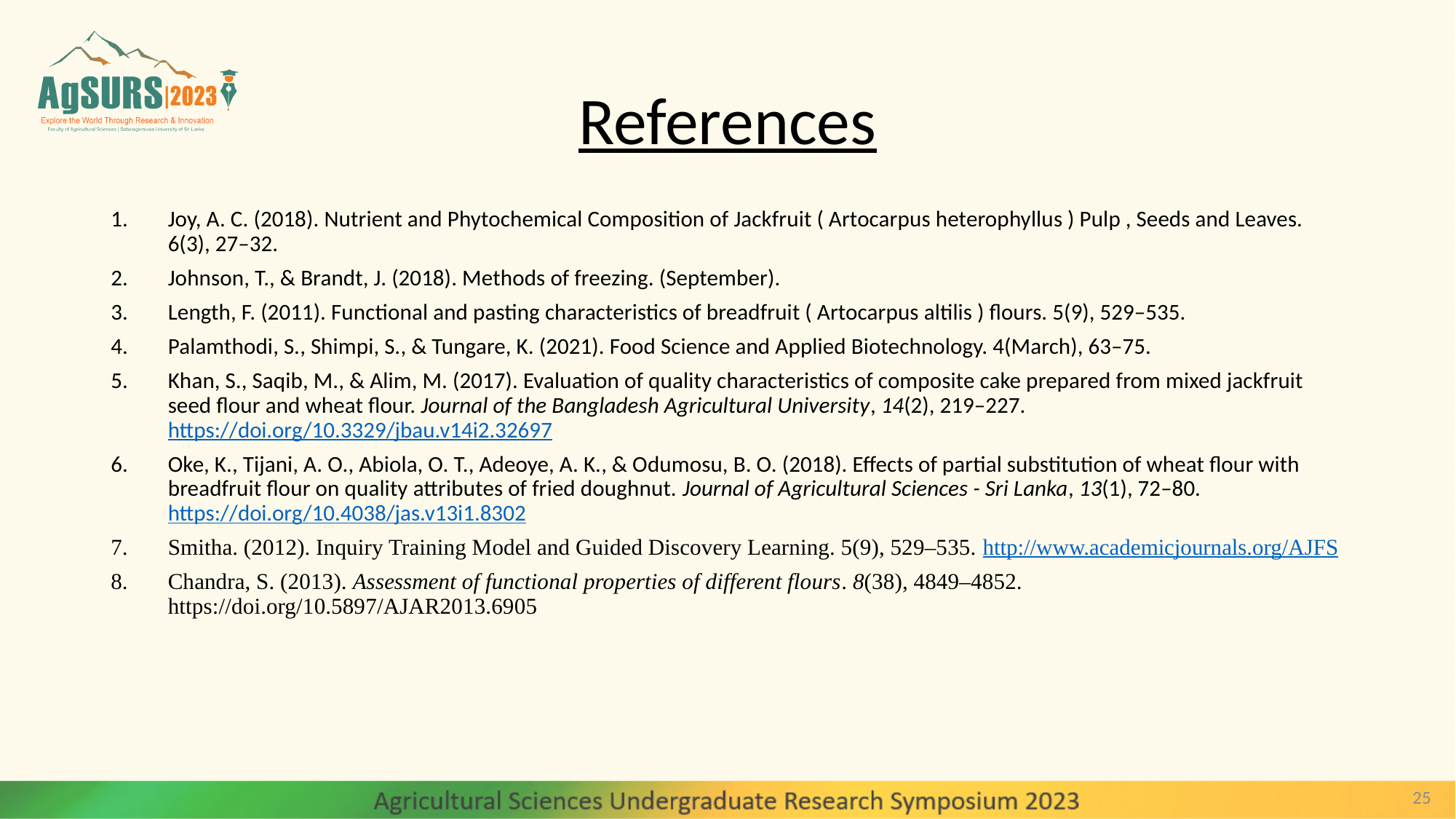

# References
Joy, A. C. (2018). Nutrient and Phytochemical Composition of Jackfruit ( Artocarpus heterophyllus ) Pulp , Seeds and Leaves. 6(3), 27–32.
Johnson, T., & Brandt, J. (2018). Methods of freezing. (September).
Length, F. (2011). Functional and pasting characteristics of breadfruit ( Artocarpus altilis ) flours. 5(9), 529–535.
Palamthodi, S., Shimpi, S., & Tungare, K. (2021). Food Science and Applied Biotechnology. 4(March), 63–75.
Khan, S., Saqib, M., & Alim, M. (2017). Evaluation of quality characteristics of composite cake prepared from mixed jackfruit seed flour and wheat flour. Journal of the Bangladesh Agricultural University, 14(2), 219–227. https://doi.org/10.3329/jbau.v14i2.32697
Oke, K., Tijani, A. O., Abiola, O. T., Adeoye, A. K., & Odumosu, B. O. (2018). Effects of partial substitution of wheat flour with breadfruit flour on quality attributes of fried doughnut. Journal of Agricultural Sciences - Sri Lanka, 13(1), 72–80. https://doi.org/10.4038/jas.v13i1.8302
Smitha. (2012). Inquiry Training Model and Guided Discovery Learning. 5(9), 529–535. http://www.academicjournals.org/AJFS
Chandra, S. (2013). Assessment of functional properties of different flours. 8(38), 4849–4852. https://doi.org/10.5897/AJAR2013.6905

25